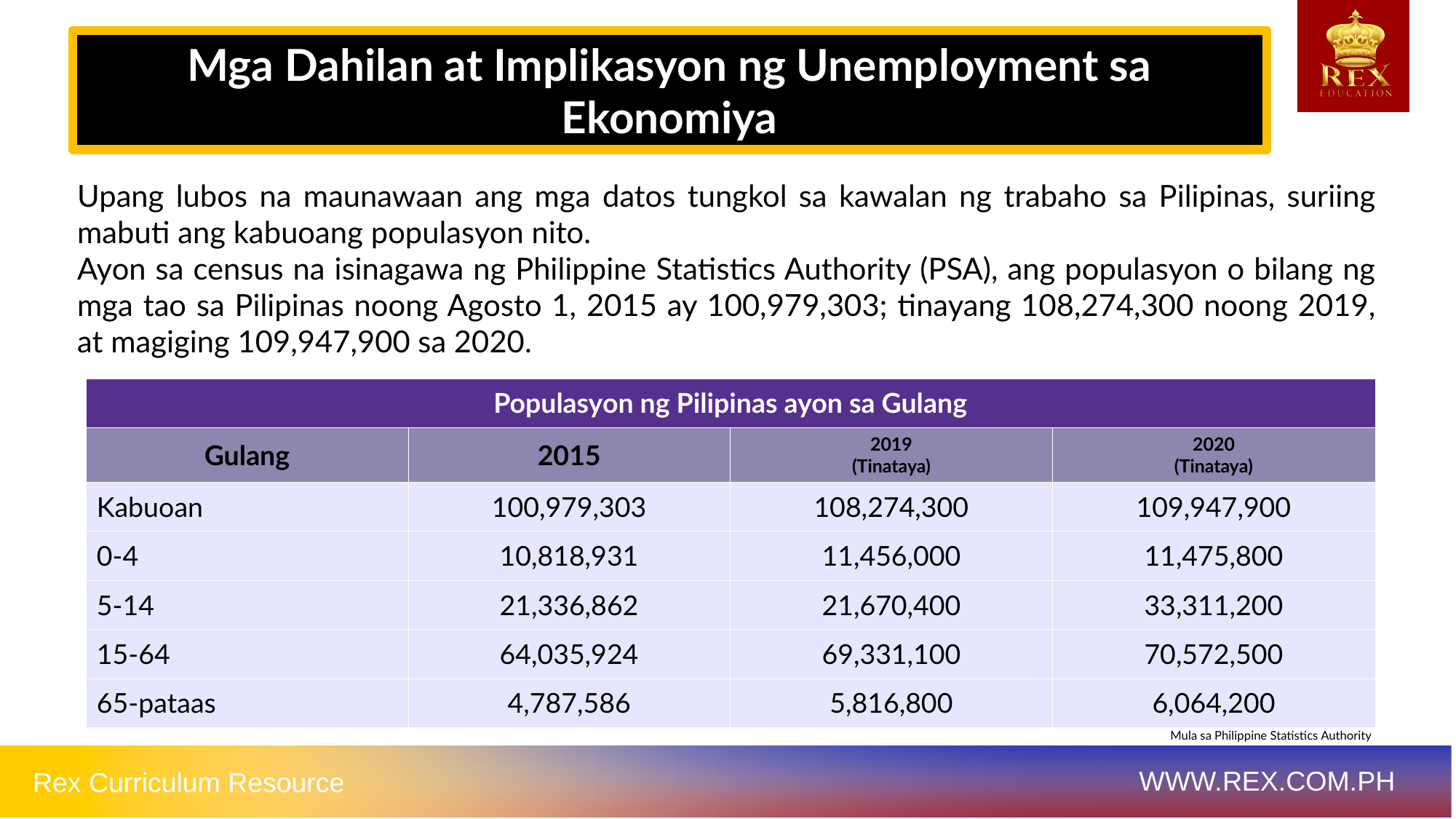

Mga Dahilan at Implikasyon ng Unemployment sa Ekonomiya
# Upang lubos na maunawaan ang mga datos tungkol sa kawalan ng trabaho sa Pilipinas, suriing mabuti ang kabuoang populasyon nito.
Ayon sa census na isinagawa ng Philippine Statistics Authority (PSA), ang populasyon o bilang ng mga tao sa Pilipinas noong Agosto 1, 2015 ay 100,979,303; tinayang 108,274,300 noong 2019, at magiging 109,947,900 sa 2020.

| Populasyon ng Pilipinas ayon sa Gulang |  |  |  |
| --- | --- | --- | --- |
| Gulang | 2015 | 2019 (Tinataya) | 2020 (Tinataya) |
| Kabuoan | 100,979,303 | 108,274,300 | 109,947,900 |
| 0-4 | 10,818,931 | 11,456,000 | 11,475,800 |
| 5-14 | 21,336,862 | 21,670,400 | 33,311,200 |
| 15-64 | 64,035,924 | 69,331,100 | 70,572,500 |
| 65-pataas | 4,787,586 | 5,816,800 | 6,064,200 |
Mula sa Philippine Statistics Authority